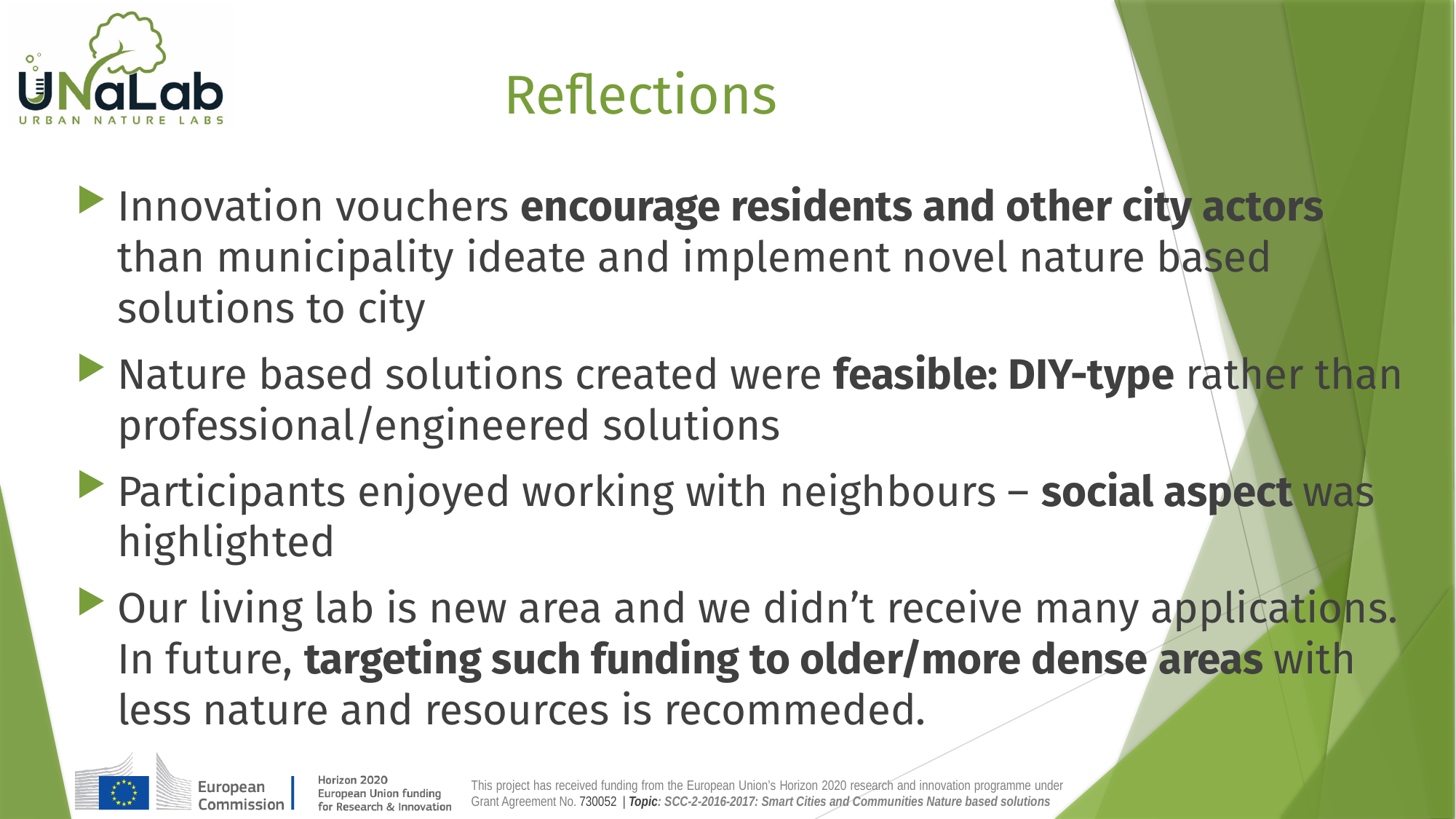

# Reflections
Innovation vouchers encourage residents and other city actors than municipality ideate and implement novel nature based solutions to city
Nature based solutions created were feasible: DIY-type rather than professional/engineered solutions
Participants enjoyed working with neighbours – social aspect was highlighted
Our living lab is new area and we didn’t receive many applications. In future, targeting such funding to older/more dense areas with less nature and resources is recommeded.